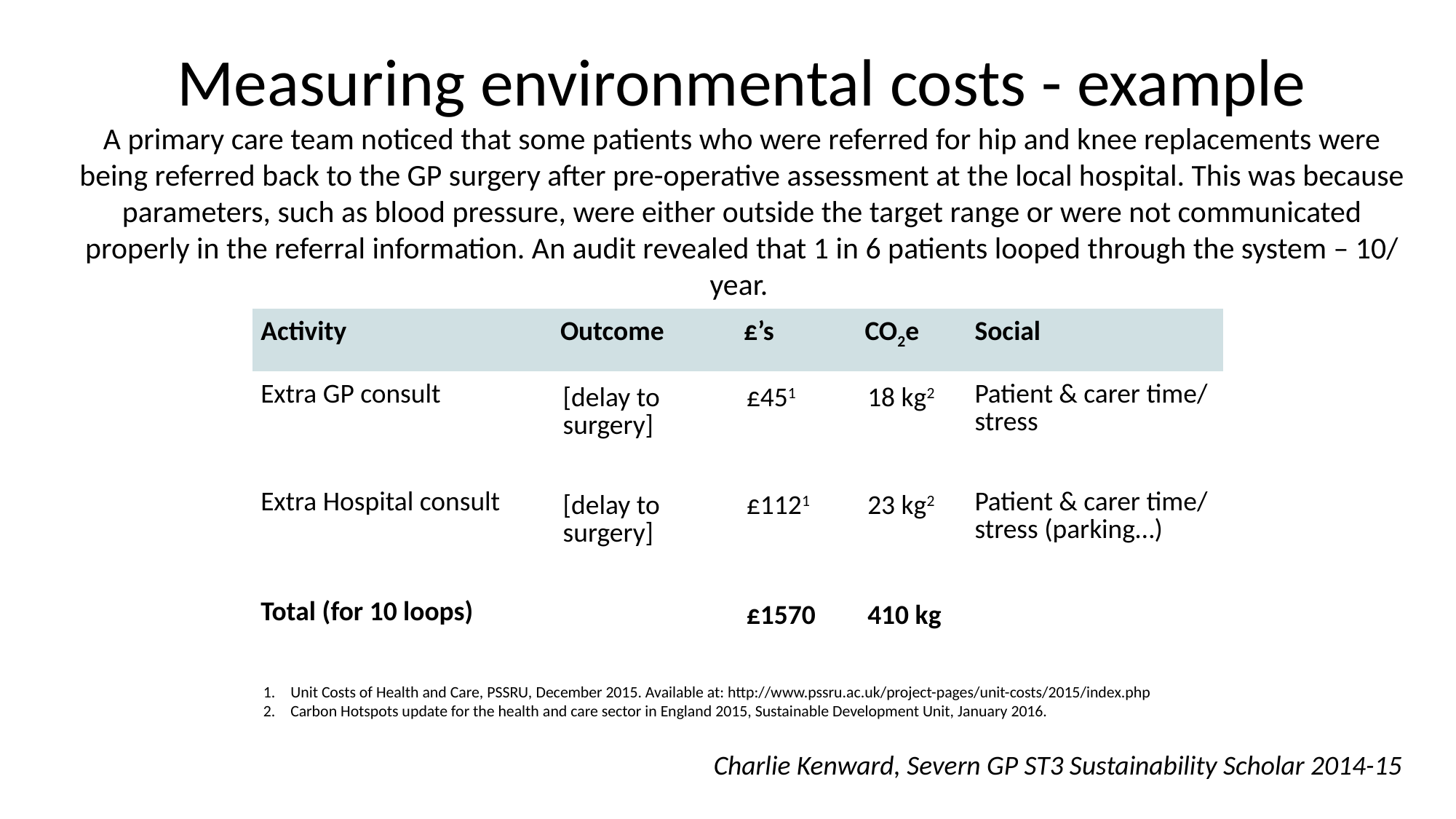

# Measuring environmental costs - example A primary care team noticed that some patients who were referred for hip and knee replacements were being referred back to the GP surgery after pre-operative assessment at the local hospital. This was because parameters, such as blood pressure, were either outside the target range or were not communicated properly in the referral information. An audit revealed that 1 in 6 patients looped through the system – 10/ year.
| Activity | Outcome | £’s | CO2e | Social |
| --- | --- | --- | --- | --- |
| Extra GP consult | [delay to surgery] | £451 | 18 kg2 | Patient & carer time/ stress |
| Extra Hospital consult | [delay to surgery] | £1121 | 23 kg2 | Patient & carer time/ stress (parking…) |
| Total (for 10 loops) |  | £1570 | 410 kg |  |
Unit Costs of Health and Care, PSSRU, December 2015. Available at: http://www.pssru.ac.uk/project-pages/unit-costs/2015/index.php
Carbon Hotspots update for the health and care sector in England 2015, Sustainable Development Unit, January 2016.
Charlie Kenward, Severn GP ST3 Sustainability Scholar 2014-15